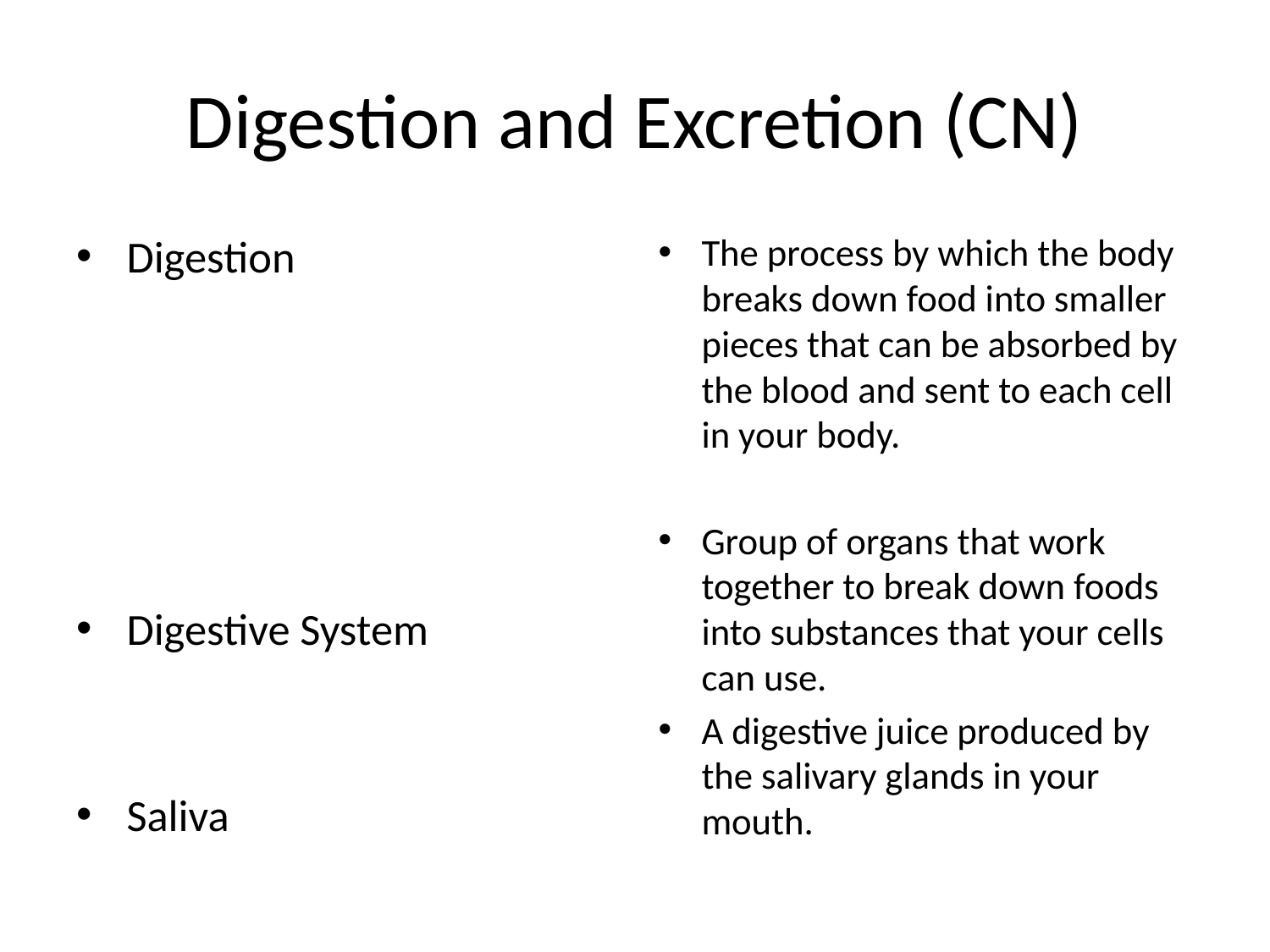

# Digestion and Excretion (CN)
Digestion

Digestive System

Saliva

The process by which the body breaks down food into smaller pieces that can be absorbed by the blood and sent to each cell in your body.

Group of organs that work together to break down foods into substances that your cells can use.
A digestive juice produced by the salivary glands in your mouth.